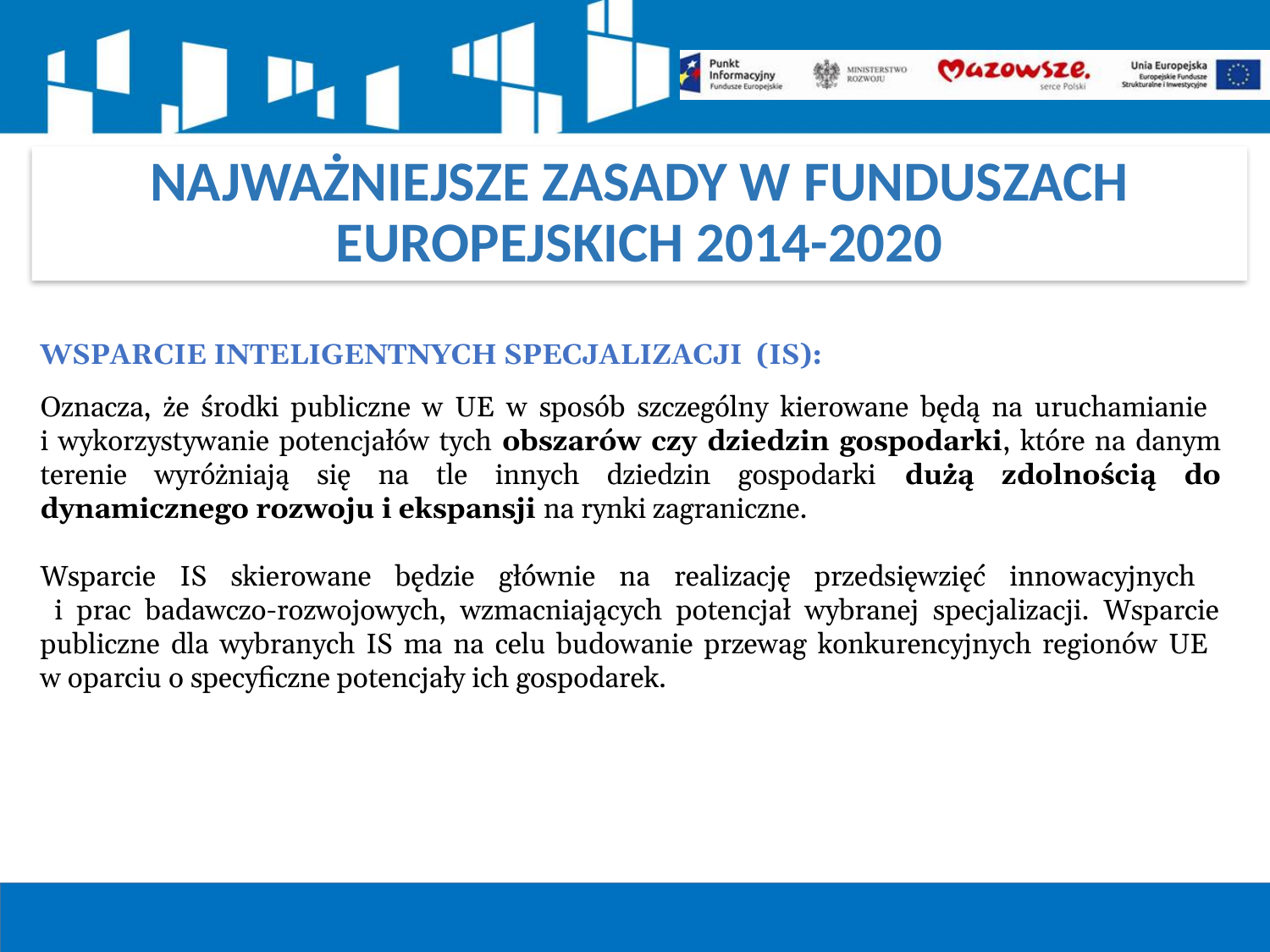

NAJWAŻNIEJSZE ZASADY W FUNDUSZACH EUROPEJSKICH 2014-2020
WSPARCIE INTELIGENTNYCH SPECJALIZACJI  (IS):

Oznacza, że środki publiczne w UE w sposób szczególny kierowane będą na uruchamianie
i wykorzystywanie potencjałów tych obszarów czy dziedzin gospodarki, które na danym terenie wyróżniają się na tle innych dziedzin gospodarki dużą zdolnością do dynamicznego rozwoju i ekspansji na rynki zagraniczne.

Wsparcie IS skierowane będzie głównie na realizację przedsięwzięć innowacyjnych
 i prac badawczo-rozwojowych, wzmacniających potencjał wybranej specjalizacji. Wsparcie publiczne dla wybranych IS ma na celu budowanie przewag konkurencyjnych regionów UE
w oparciu o specyficzne potencjały ich gospodarek.